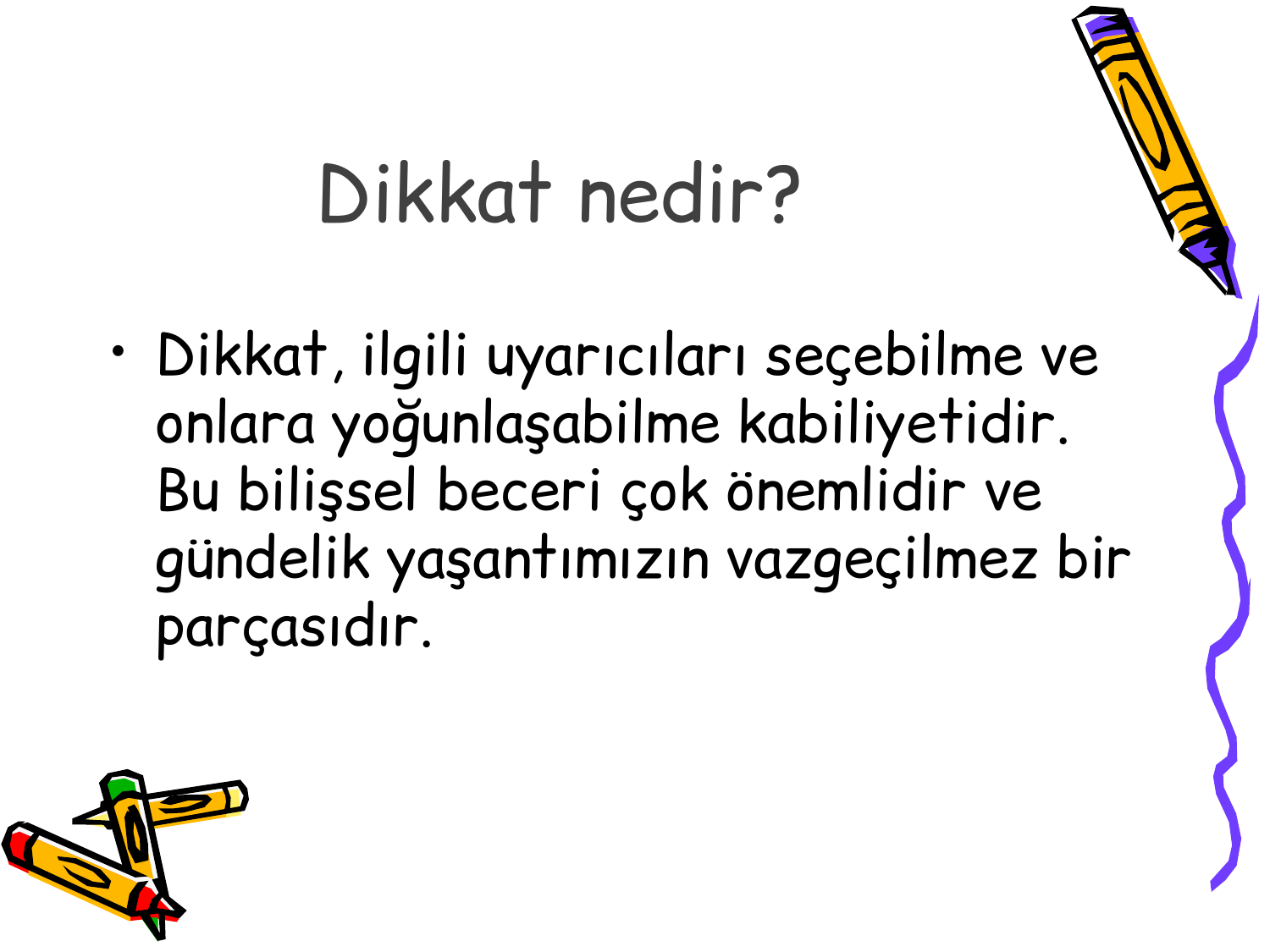

# Dikkat nedir?

Dikkat, ilgili uyarıcıları seçebilme ve onlara yoğunlaşabilme kabiliyetidir. Bu bilişsel beceri çok önemlidir ve gündelik yaşantımızın vazgeçilmez bir parçasıdır.